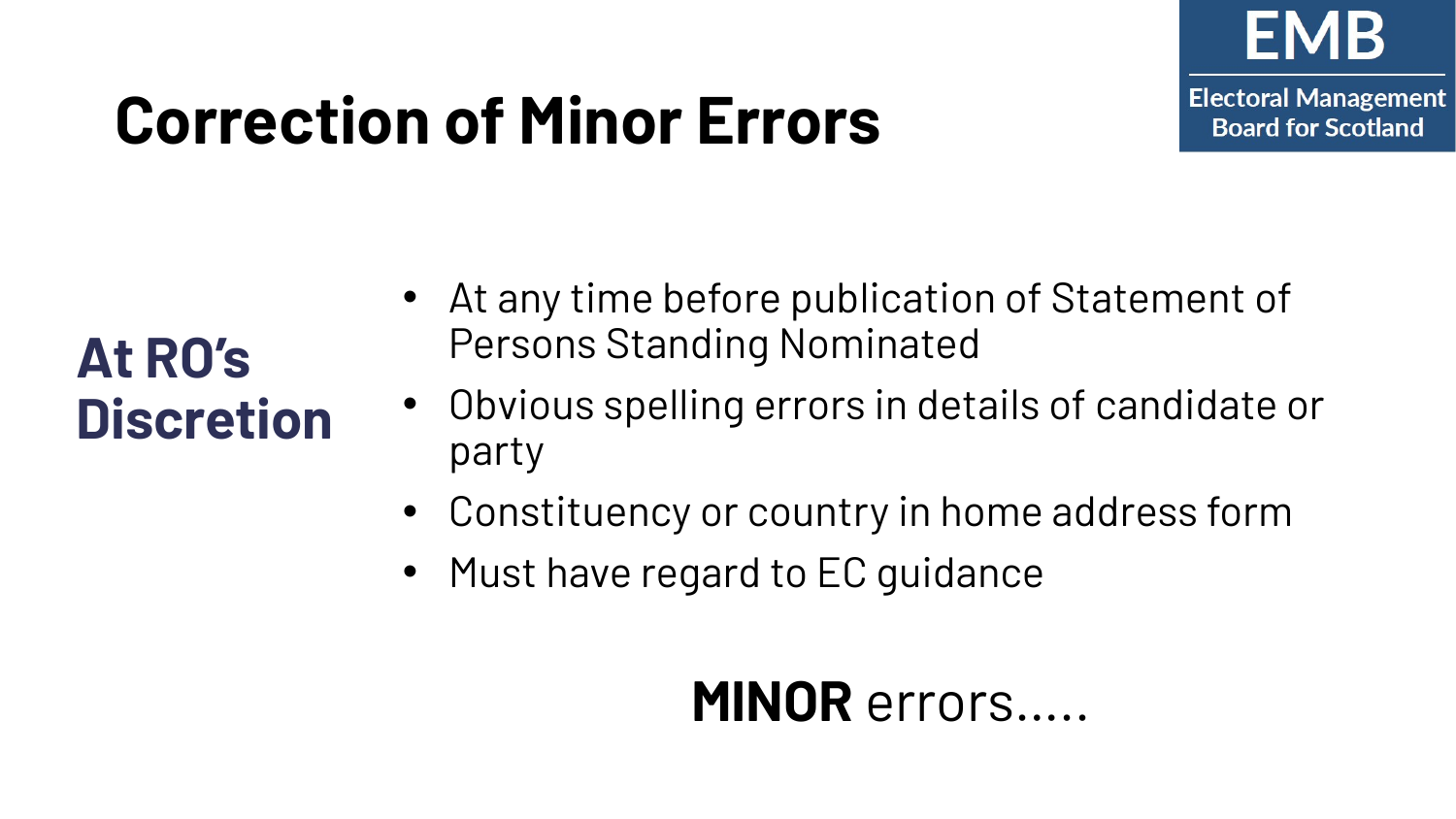

# Correction of Minor Errors
At any time before publication of Statement of Persons Standing Nominated
Obvious spelling errors in details of candidate or party
Constituency or country in home address form
Must have regard to EC guidance

MINOR errors…..

At RO’s Discretion